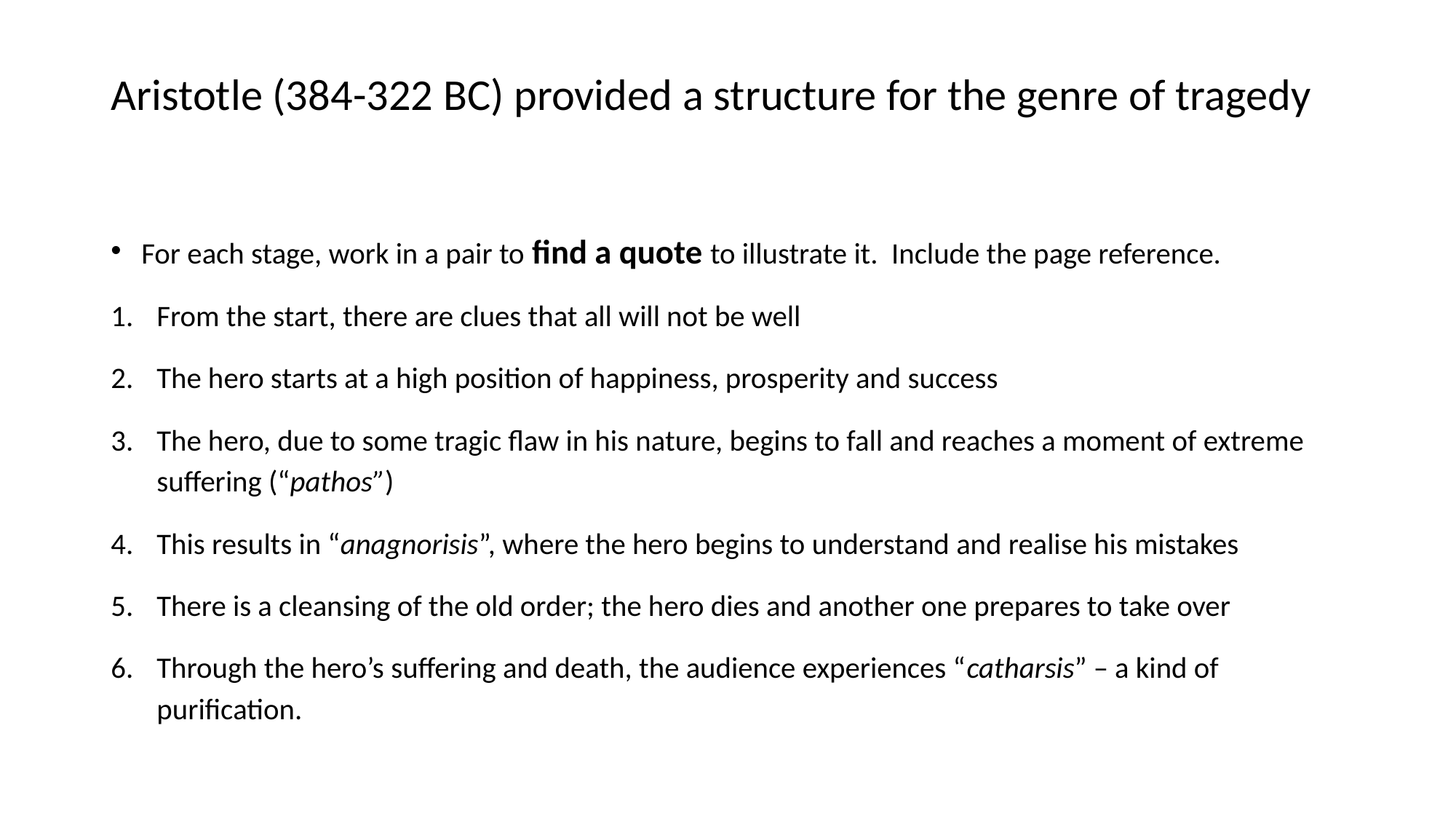

# Aristotle (384-322 BC) provided a structure for the genre of tragedy
For each stage, work in a pair to find a quote to illustrate it.  Include the page reference.
From the start, there are clues that all will not be well
The hero starts at a high position of happiness, prosperity and success
The hero, due to some tragic flaw in his nature, begins to fall and reaches a moment of extreme suffering (“pathos”)
This results in “anagnorisis”, where the hero begins to understand and realise his mistakes
There is a cleansing of the old order; the hero dies and another one prepares to take over
Through the hero’s suffering and death, the audience experiences “catharsis” – a kind of purification.